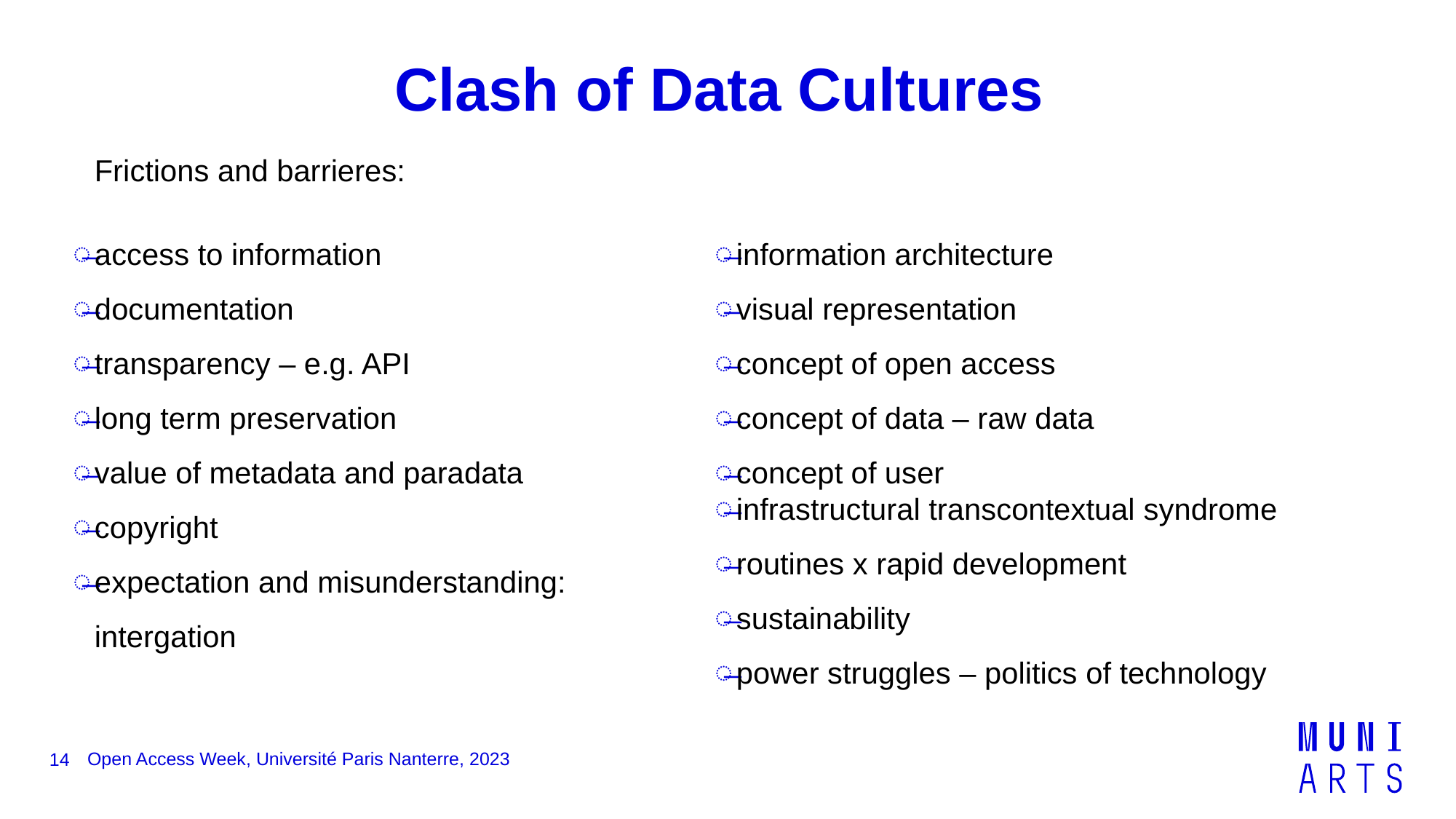

# Clash of Data Cultures
Frictions and barrieres:
access to information
documentation
transparency – e.g. API
long term preservation
value of metadata and paradata
copyright
expectation and misunderstanding: intergation
information architecture
visual representation
concept of open access
concept of data – raw data
concept of user
infrastructural transcontextual syndrome
routines x rapid development
sustainability
power struggles – politics of technology
14
Open Access Week, Université Paris Nanterre, 2023